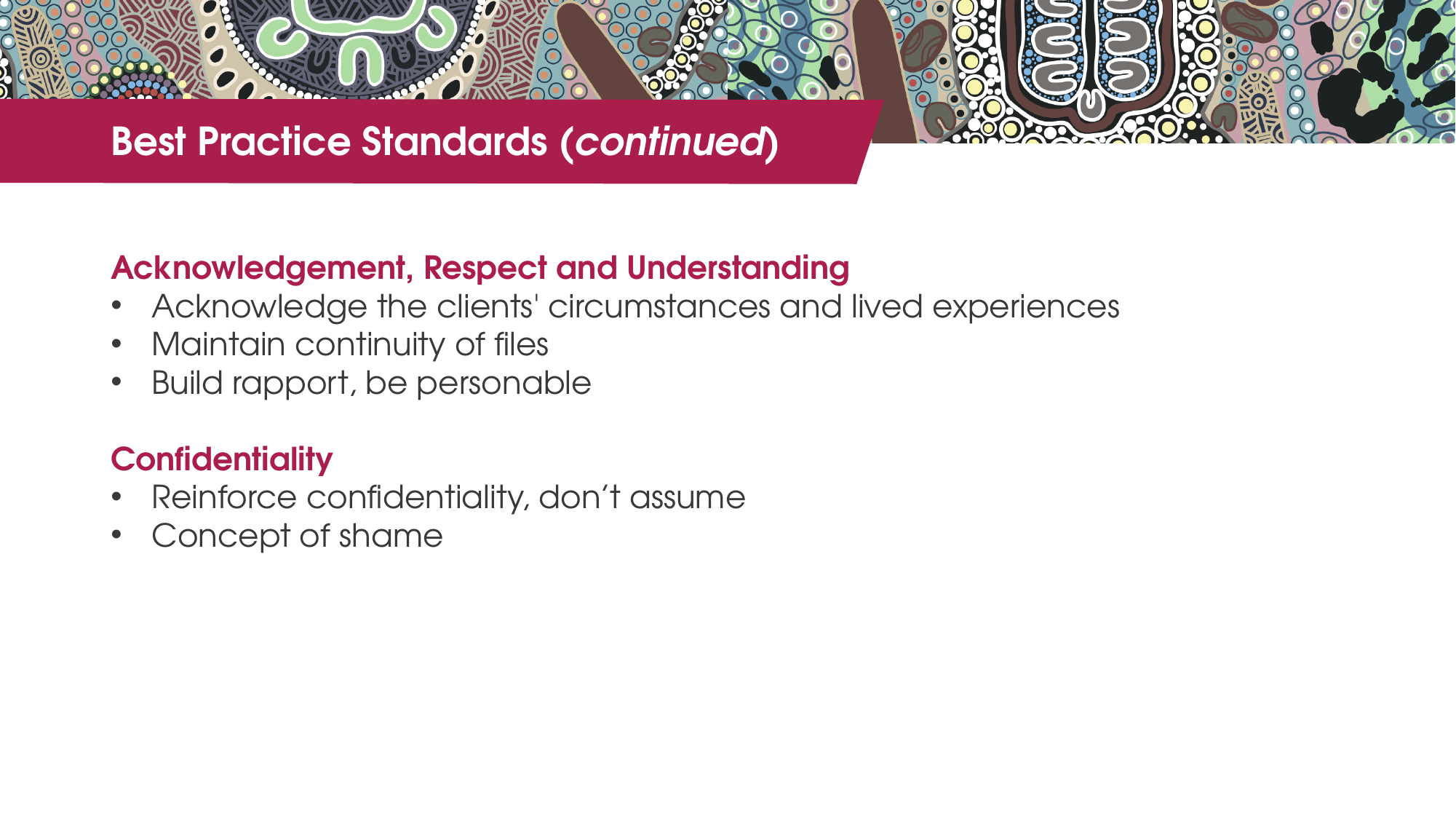

# Best Practice Standards (continued)
Acknowledgement, Respect and Understanding
Acknowledge the clients' circumstances and lived experiences
Maintain continuity of files
Build rapport, be personable

Confidentiality
Reinforce confidentiality, don’t assume
Concept of shame